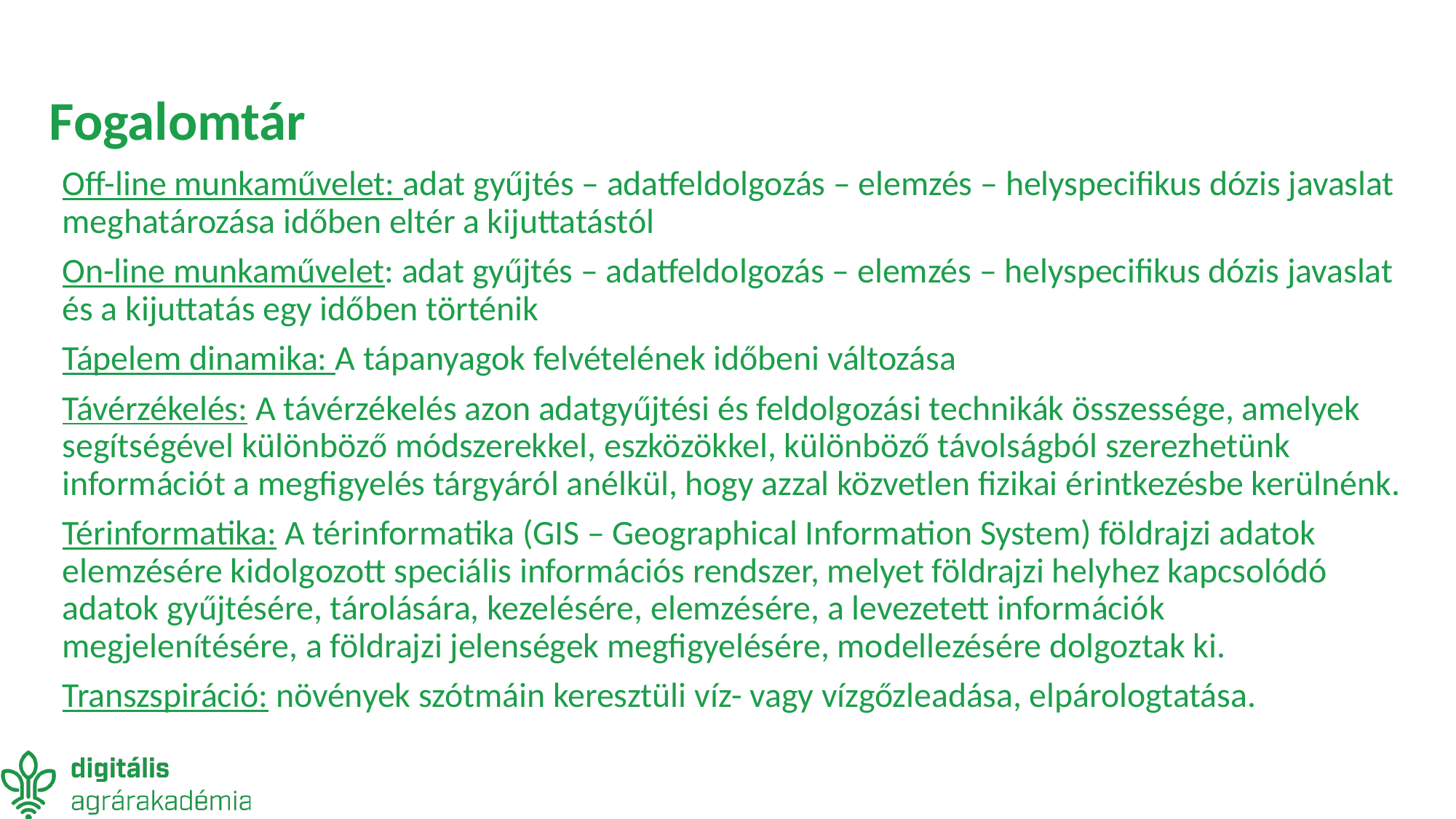

# Fogalomtár
Off-line munkaművelet: adat gyűjtés – adatfeldolgozás – elemzés – helyspecifikus dózis javaslat meghatározása időben eltér a kijuttatástól
On-line munkaművelet: adat gyűjtés – adatfeldolgozás – elemzés – helyspecifikus dózis javaslat és a kijuttatás egy időben történik
Tápelem dinamika: A tápanyagok felvételének időbeni változása
Távérzékelés: A távérzékelés azon adatgyűjtési és feldolgozási technikák összessége, amelyek segítségével különböző módszerekkel, eszközökkel, különböző távolságból szerezhetünk információt a megfigyelés tárgyáról anélkül, hogy azzal közvetlen fizikai érintkezésbe kerülnénk.
Térinformatika: A térinformatika (GIS – Geographical Information System) földrajzi adatok elemzésére kidolgozott speciális információs rendszer, melyet földrajzi helyhez kapcsolódó adatok gyűjtésére, tárolására, kezelésére, elemzésére, a levezetett információk megjelenítésére, a földrajzi jelenségek megfigyelésére, modellezésére dolgoztak ki.
Transzspiráció: növények szótmáin keresztüli víz- vagy vízgőzleadása, elpárologtatása.